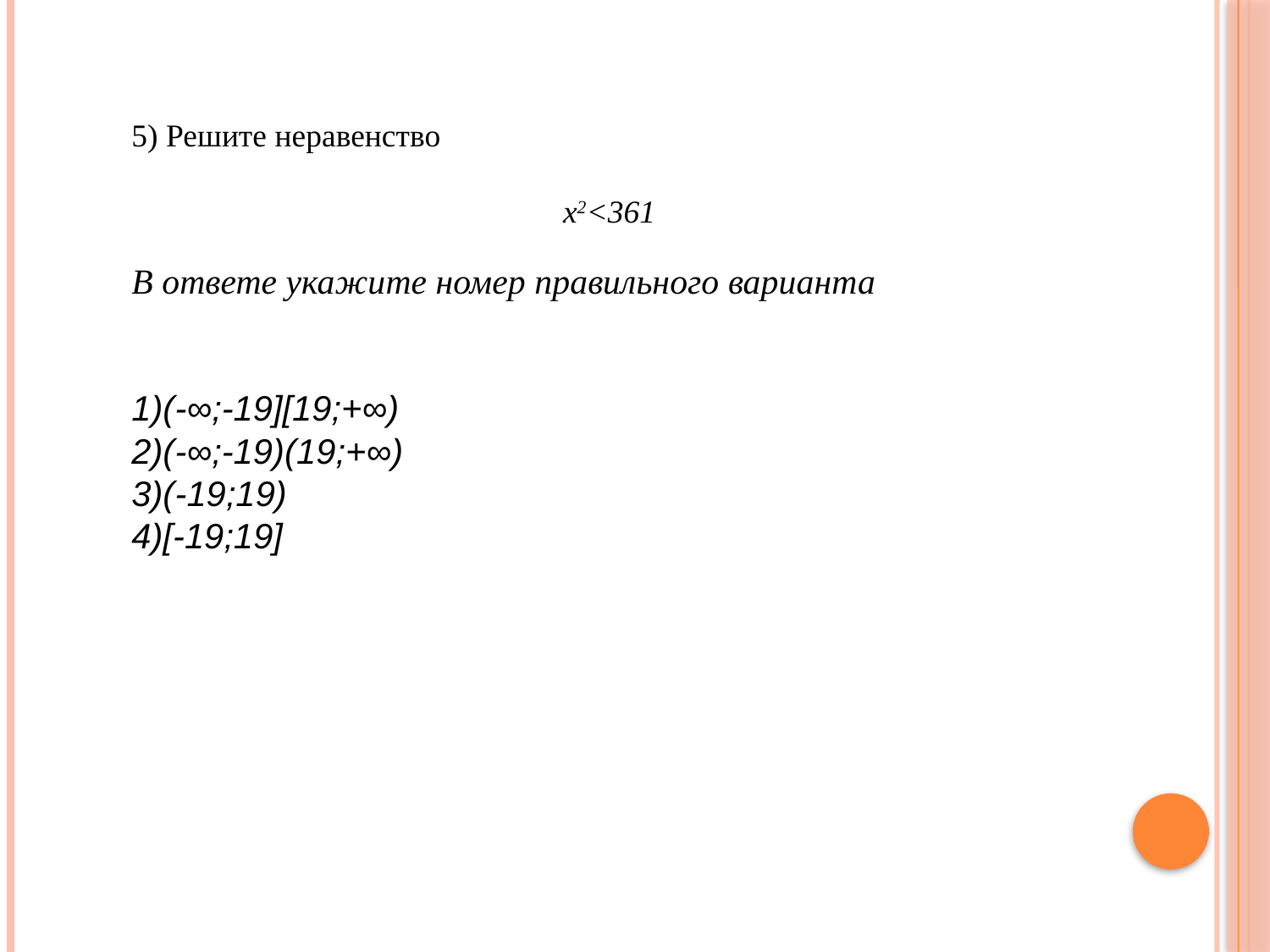

5) Решите неравенство

  х2<361

В ответе укажите номер правильного варианта

1)(-∞;-19][19;+∞)
2)(-∞;-19)(19;+∞)
3)(-19;19)
4)[-19;19]